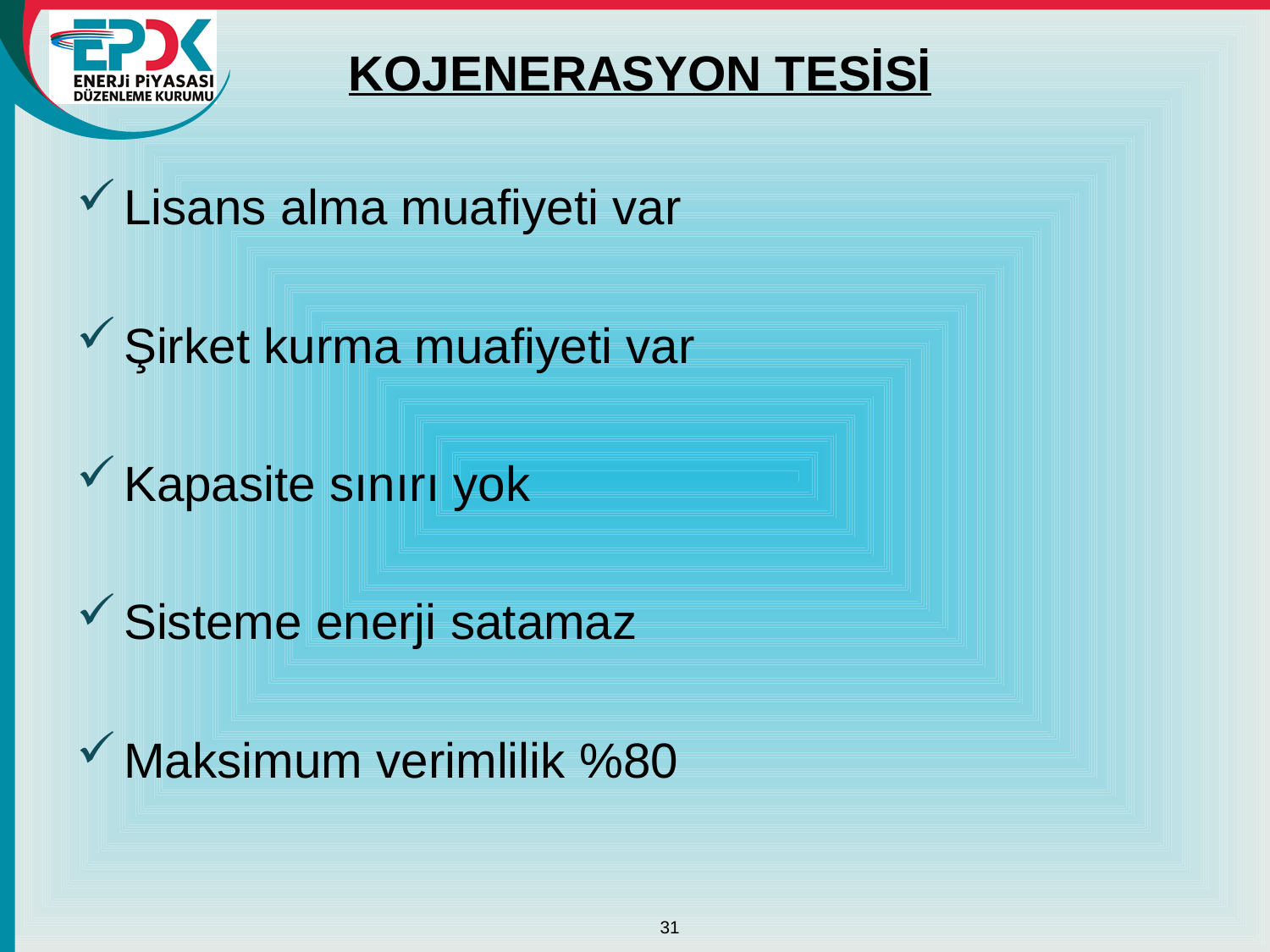

# KOJENERASYON TESİSİ
Lisans alma muafiyeti var

Şirket kurma muafiyeti var

Kapasite sınırı yok

Sisteme enerji satamaz

Maksimum verimlilik %80
31